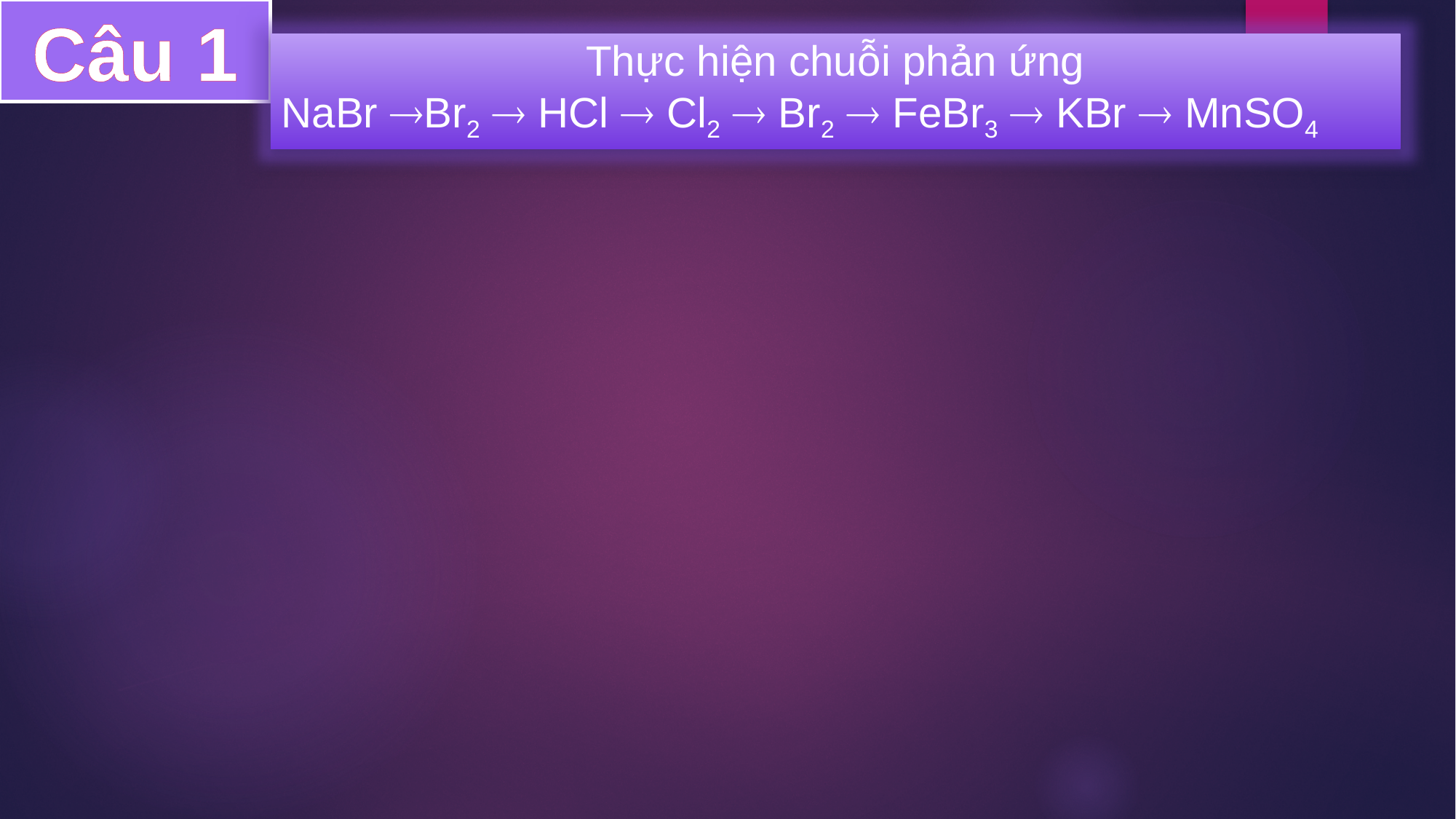

Câu 1
Thực hiện chuỗi phản ứng
NaBr →Br2 → HCl → Cl2 → Br2 → FeBr3 → KBr → MnSO4